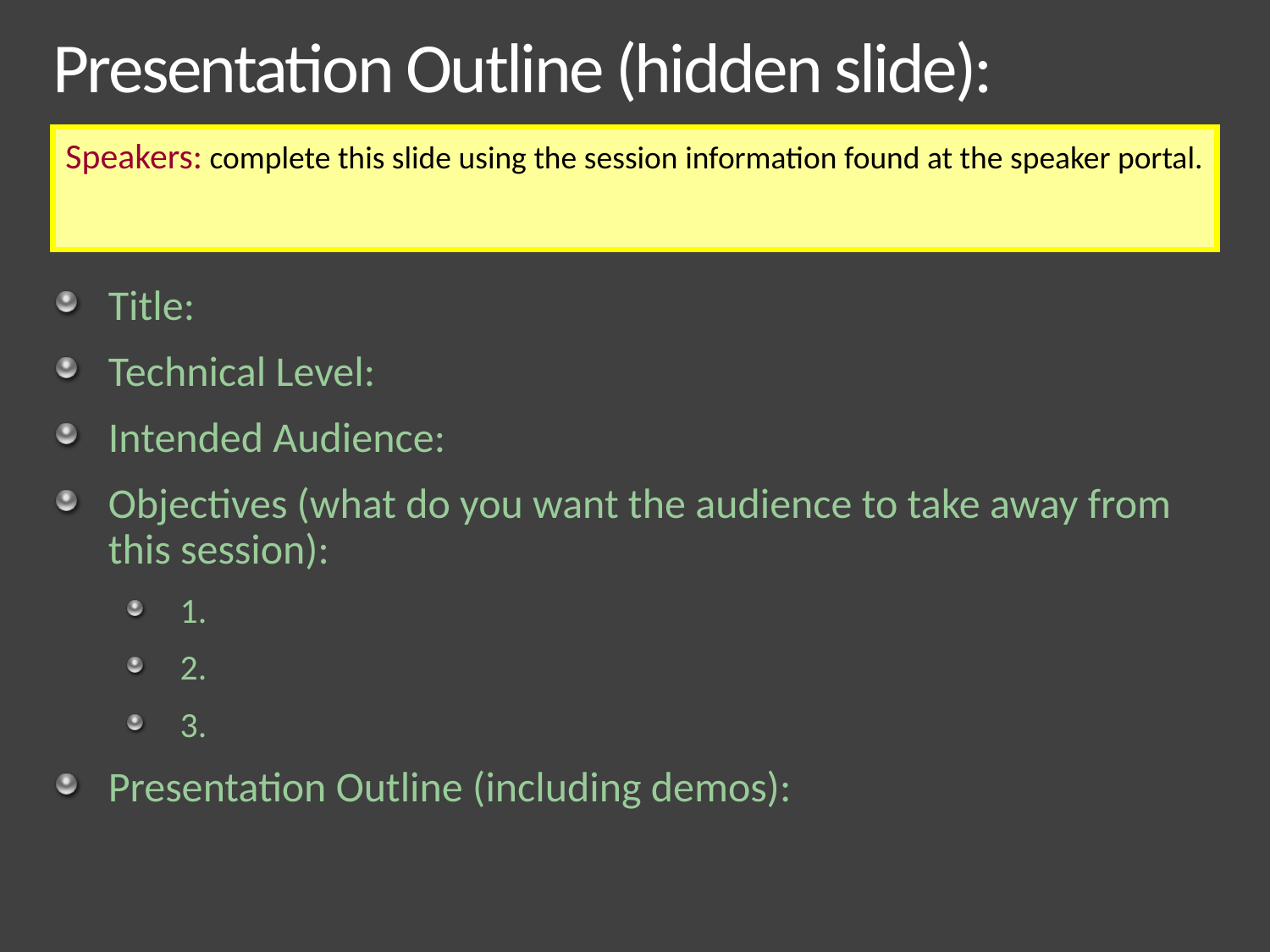

# Presentation Outline (hidden slide):
Speakers: complete this slide using the session information found at the speaker portal.
Title:
Technical Level:
Intended Audience:
Objectives (what do you want the audience to take away from this session):
1.
2.
3.
Presentation Outline (including demos):